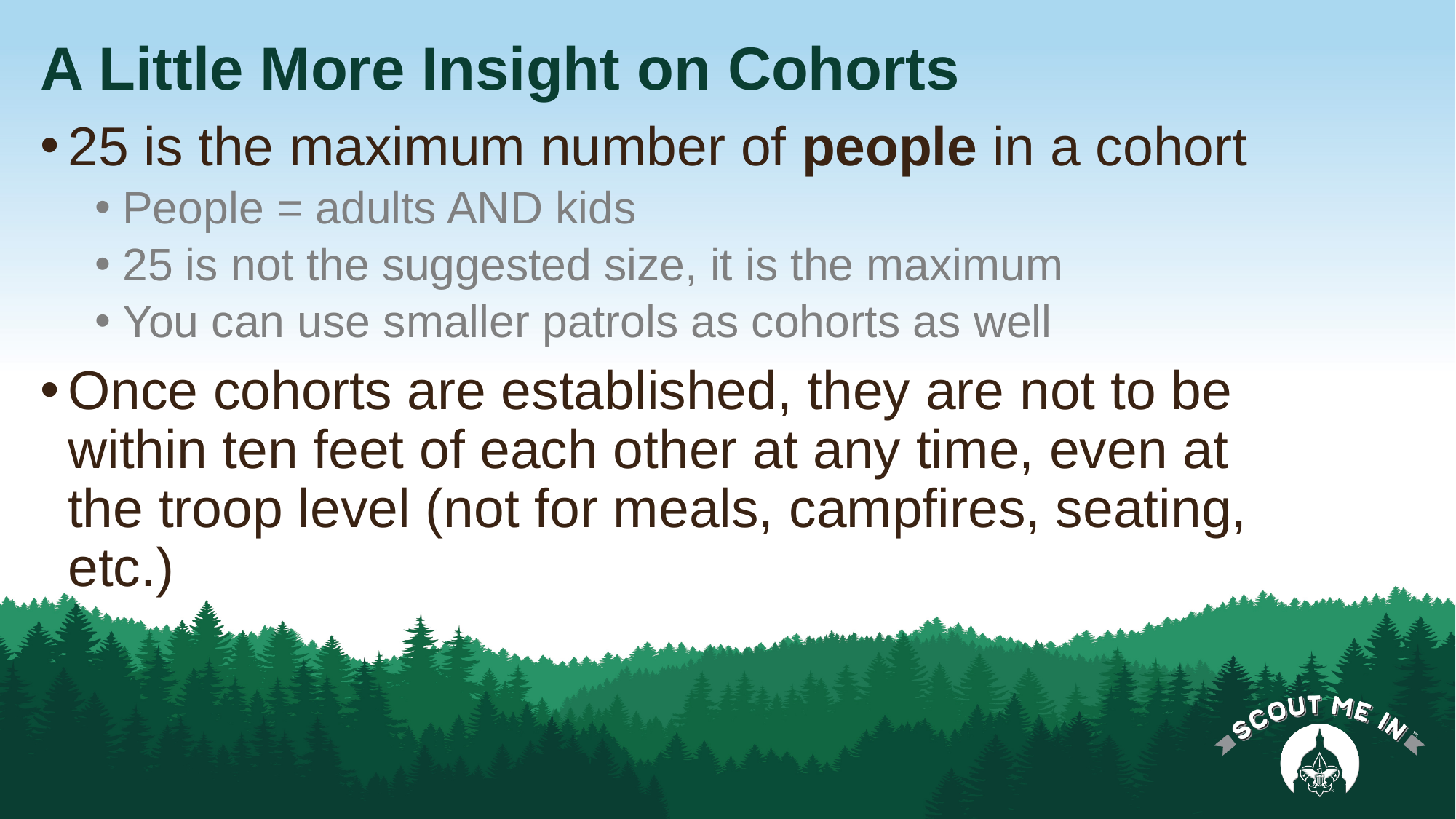

# A Little More Insight on Cohorts
25 is the maximum number of people in a cohort
People = adults AND kids
25 is not the suggested size, it is the maximum
You can use smaller patrols as cohorts as well
Once cohorts are established, they are not to be within ten feet of each other at any time, even at the troop level (not for meals, campfires, seating, etc.)